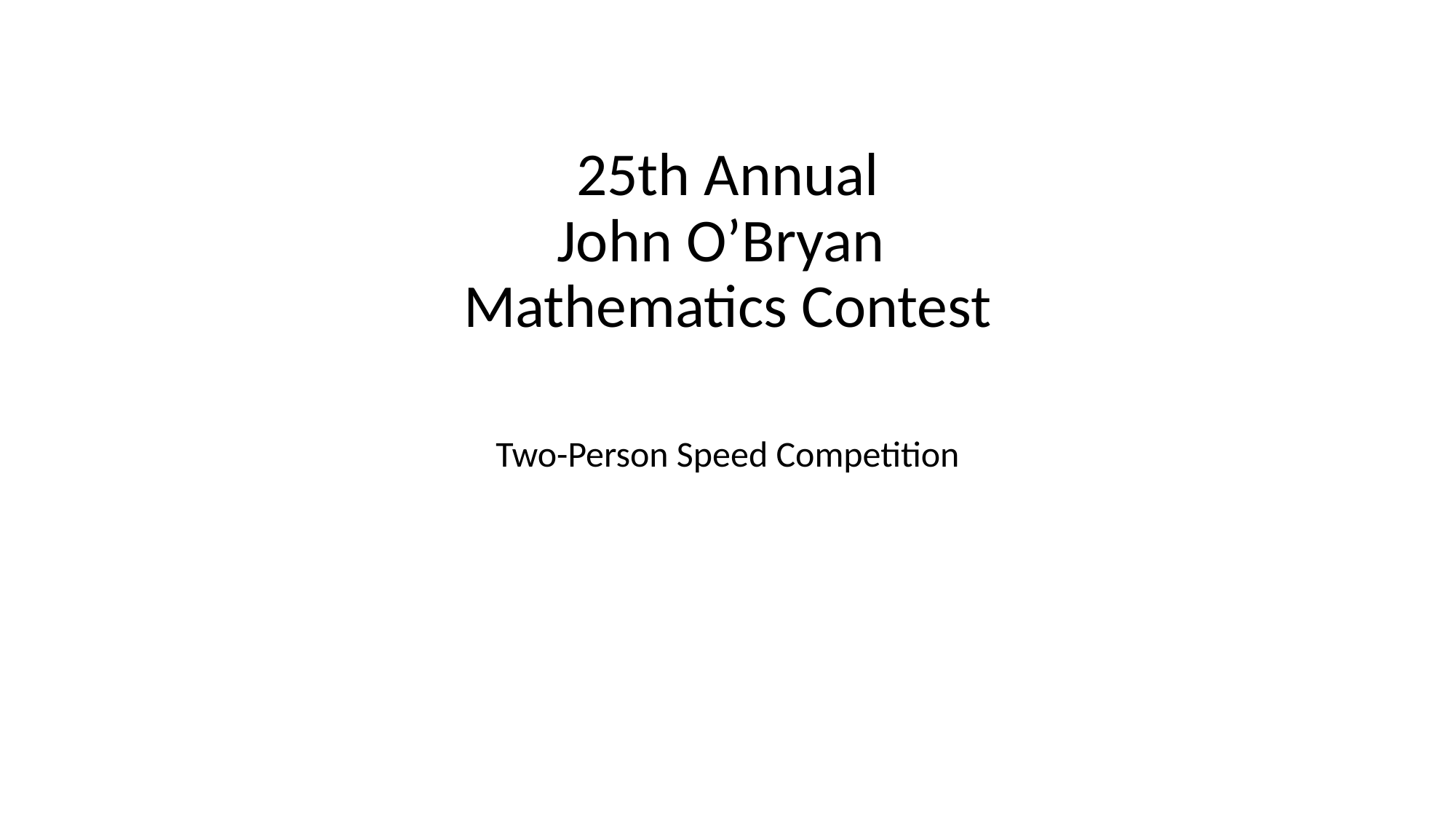

# 25th Annual John O’Bryan Mathematics Contest
Two-Person Speed Competition